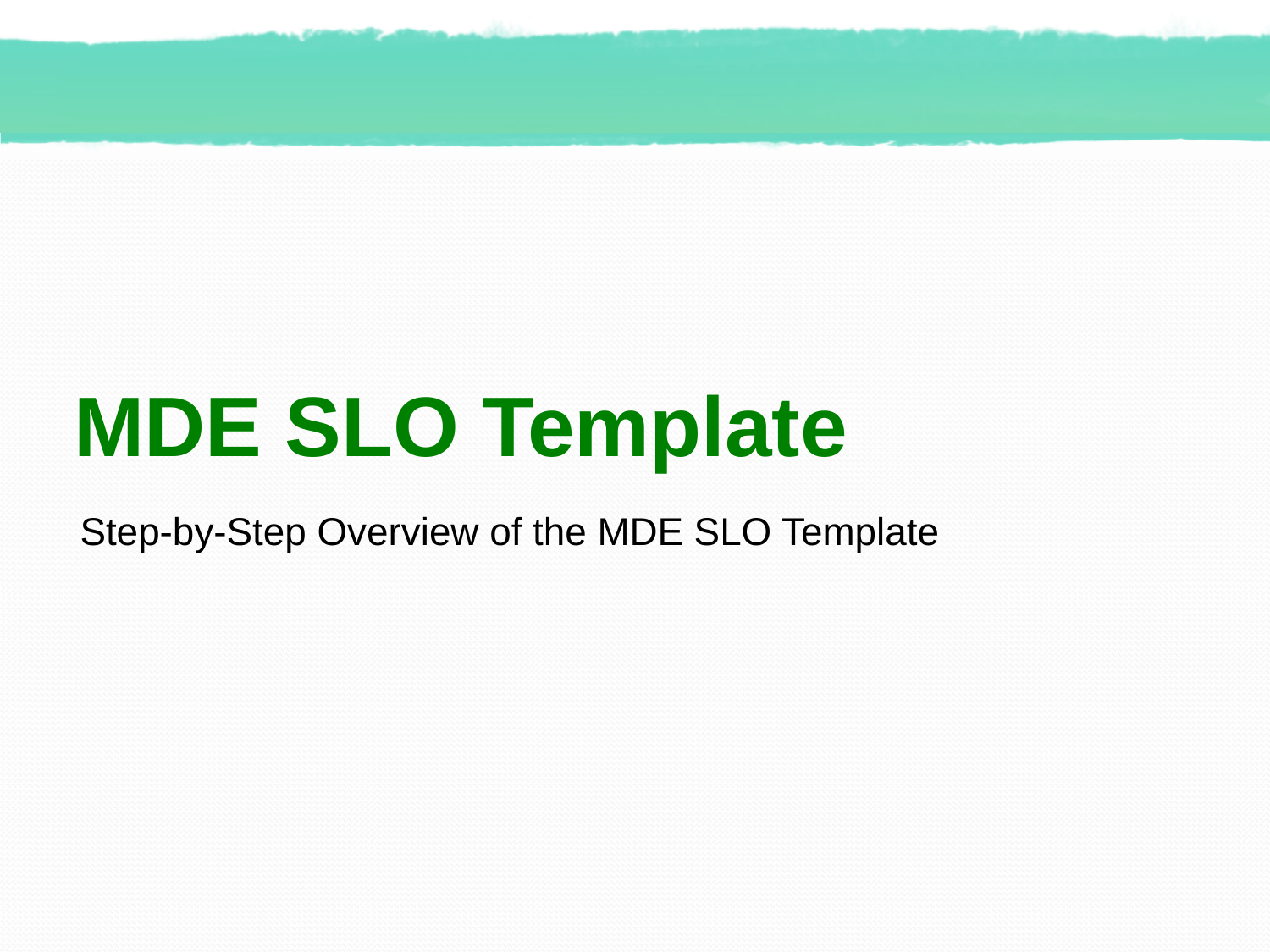

# MDE SLO Template
Step-by-Step Overview of the MDE SLO Template